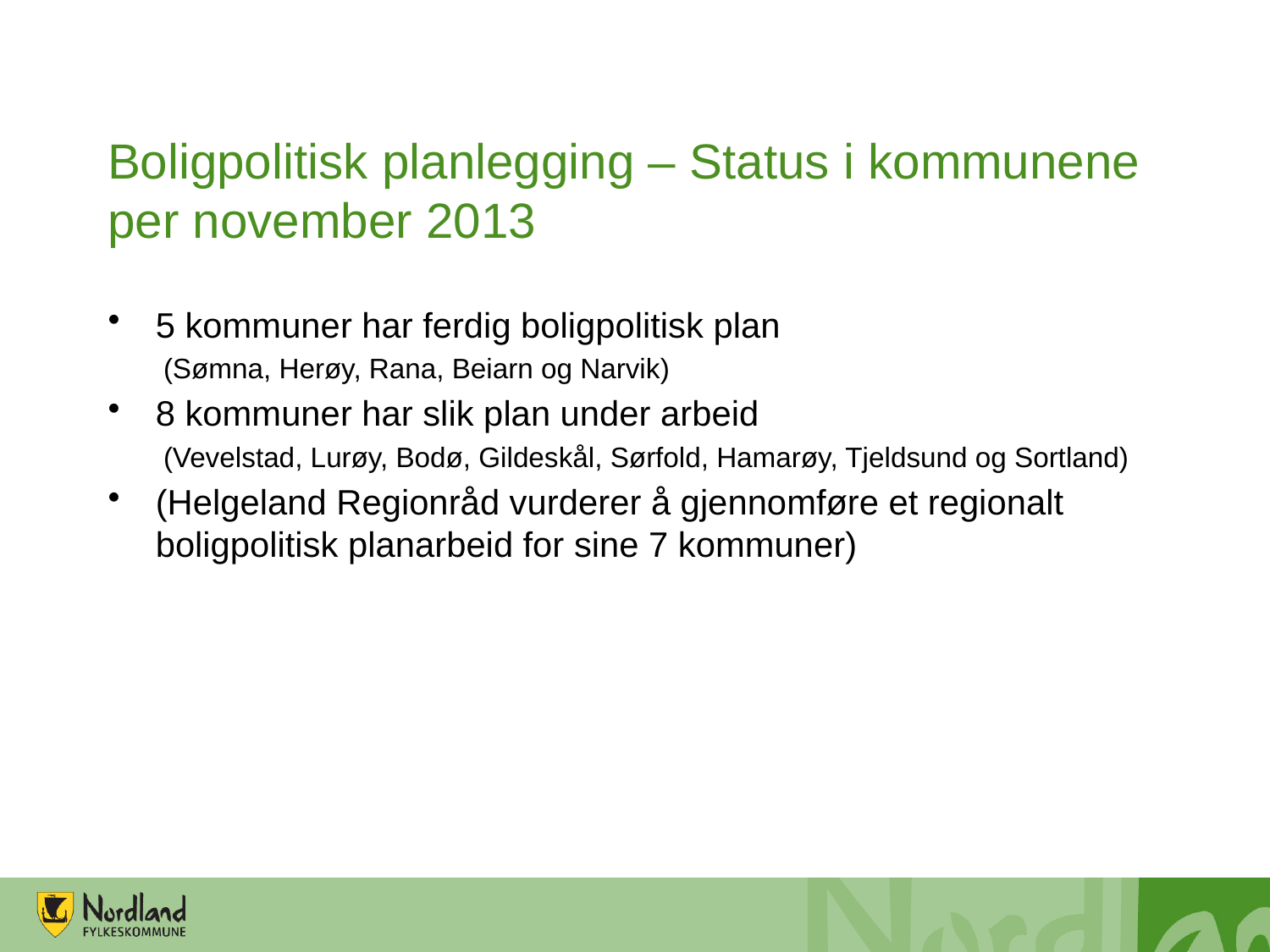

# Boligpolitisk planlegging – Status i kommunene per november 2013
5 kommuner har ferdig boligpolitisk plan
(Sømna, Herøy, Rana, Beiarn og Narvik)
8 kommuner har slik plan under arbeid
(Vevelstad, Lurøy, Bodø, Gildeskål, Sørfold, Hamarøy, Tjeldsund og Sortland)
(Helgeland Regionråd vurderer å gjennomføre et regionalt boligpolitisk planarbeid for sine 7 kommuner)